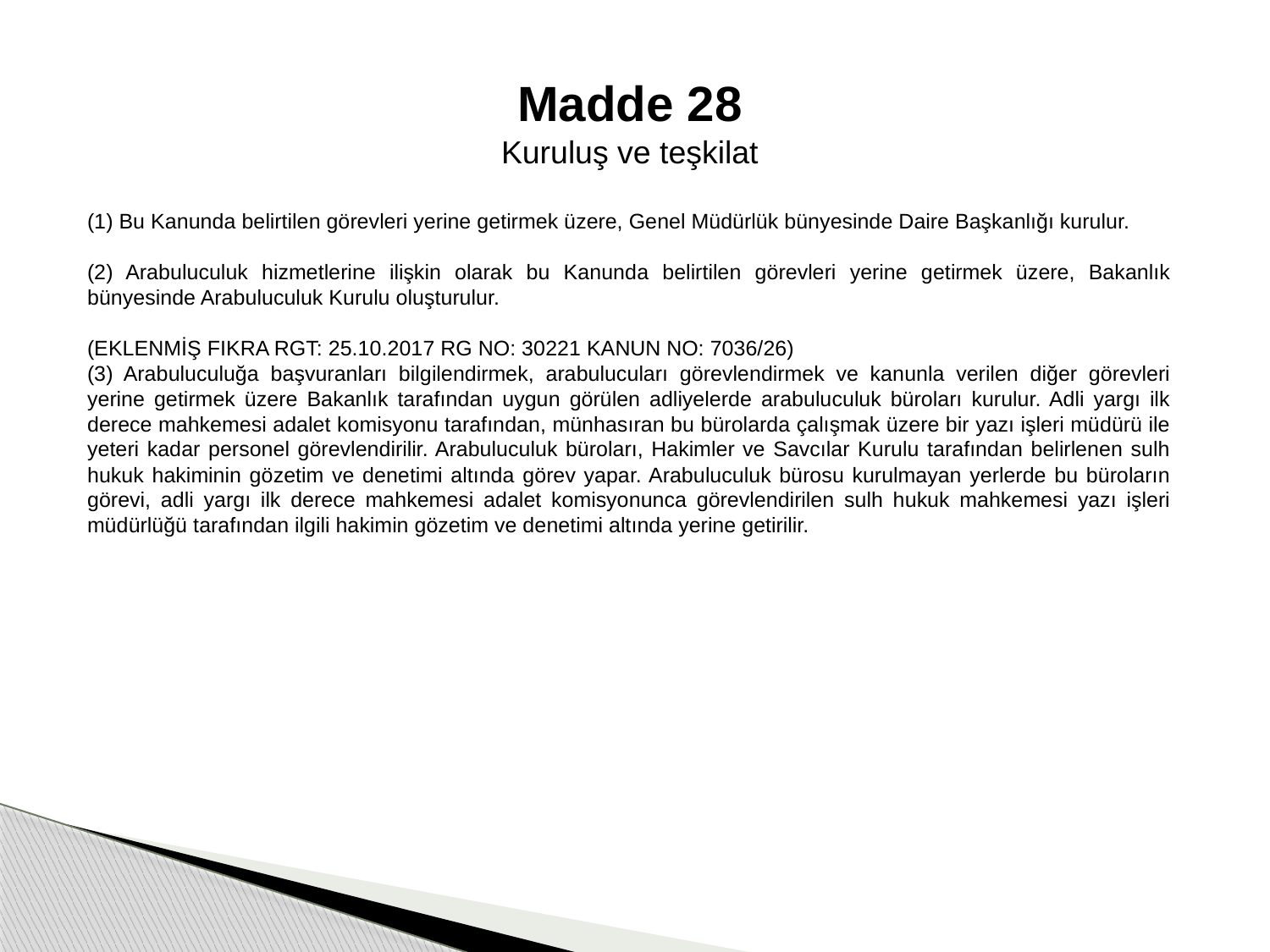

Madde 28
Kuruluş ve teşkilat

(1) Bu Kanunda belirtilen görevleri yerine getirmek üzere, Genel Müdürlük bünyesinde Daire Başkanlığı kurulur.

(2) Arabuluculuk hizmetlerine ilişkin olarak bu Kanunda belirtilen görevleri yerine getirmek üzere, Bakanlık bünyesinde Arabuluculuk Kurulu oluşturulur.

(EKLENMİŞ FIKRA RGT: 25.10.2017 RG NO: 30221 KANUN NO: 7036/26)
(3) Arabuluculuğa başvuranları bilgilendirmek, arabulucuları görevlendirmek ve kanunla verilen diğer görevleri yerine getirmek üzere Bakanlık tarafından uygun görülen adliyelerde arabuluculuk büroları kurulur. Adli yargı ilk derece mahkemesi adalet komisyonu tarafından, münhasıran bu bürolarda çalışmak üzere bir yazı işleri müdürü ile yeteri kadar personel görevlendirilir. Arabuluculuk büroları, Hakimler ve Savcılar Kurulu tarafından belirlenen sulh hukuk hakiminin gözetim ve denetimi altında görev yapar. Arabuluculuk bürosu kurulmayan yerlerde bu büroların görevi, adli yargı ilk derece mahkemesi adalet komisyonunca görevlendirilen sulh hukuk mahkemesi yazı işleri müdürlüğü tarafından ilgili hakimin gözetim ve denetimi altında yerine getirilir.